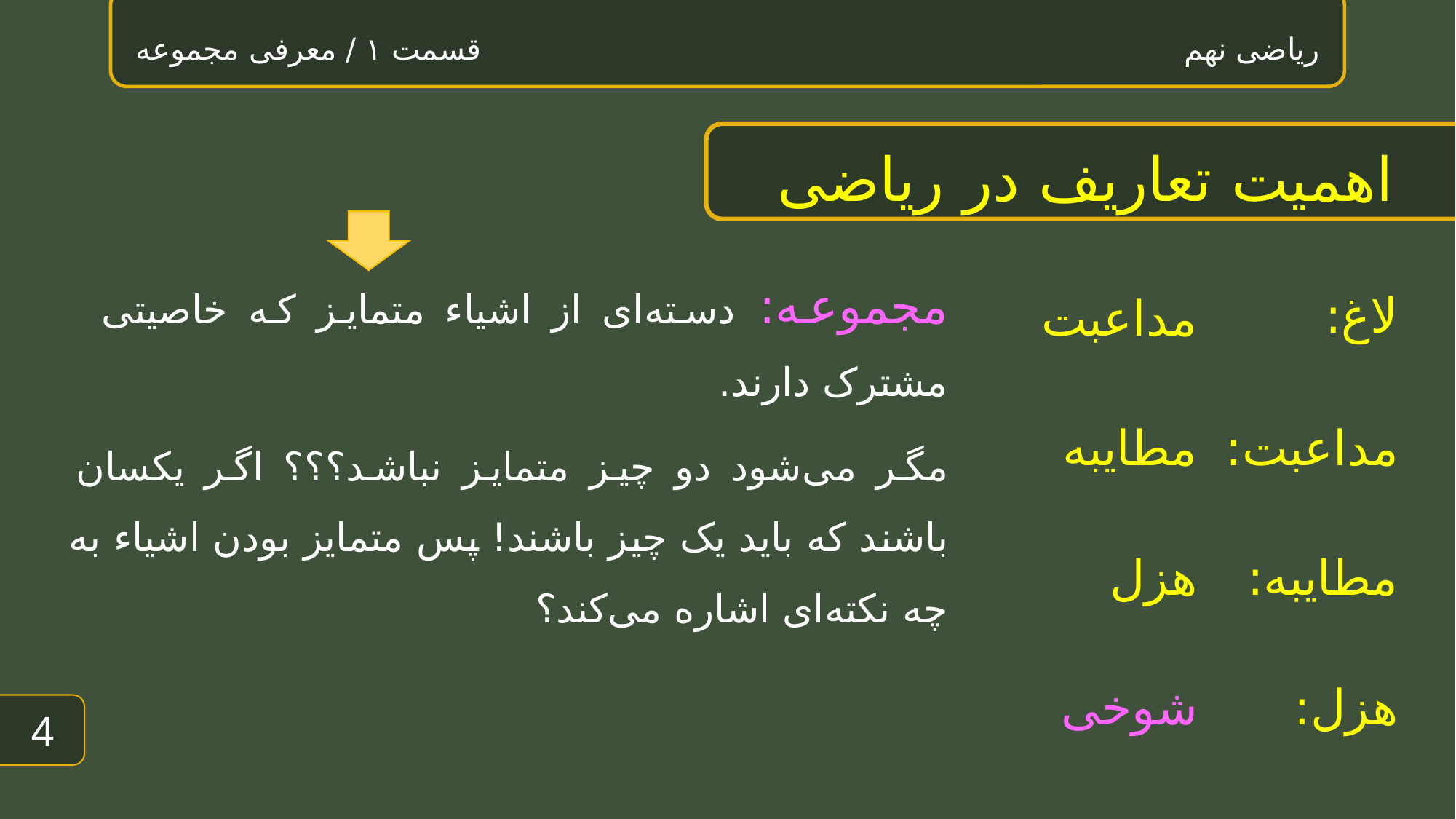

ریاضی نهم                                                                         قسمت ۱ / معرفی مجموعه
# اهمیت تعاریف در ریاضی

مجموعه: دسته‌ای از اشیاء متمایز که خاصیتی مشترک دارند.
لاغ:
مداعبت
مطایبه
مداعبت:
مگر می‌شود دو چیز متمایز نباشد؟؟؟ اگر یکسان باشند که باید یک چیز باشند! پس متمایز بودن اشیاء به چه نکته‌ای اشاره می‌کند؟
هزل
مطایبه:
شوخی
هزل:
4